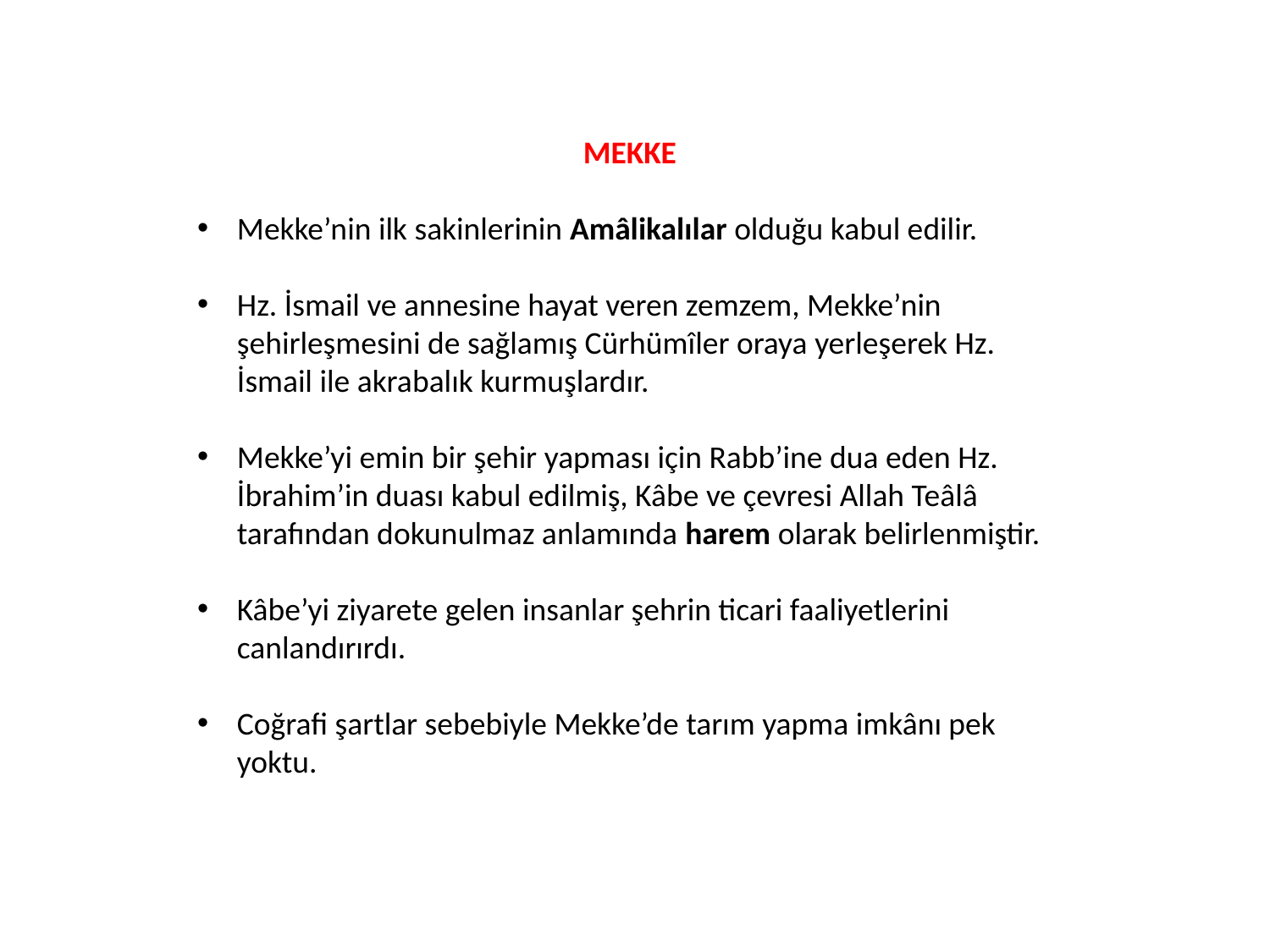

MEKKE

Mekke’nin ilk sakinlerinin Amâlikalılar olduğu kabul edilir.

Hz. İsmail ve annesine hayat veren zemzem, Mekke’nin şehirleşmesini de sağlamış Cürhümîler oraya yerleşerek Hz. İsmail ile akrabalık kurmuşlardır.

Mekke’yi emin bir şehir yapması için Rabb’ine dua eden Hz. İbrahim’in duası kabul edilmiş, Kâbe ve çevresi Allah Teâlâ tarafından dokunulmaz anlamında harem olarak belirlenmiştir.

Kâbe’yi ziyarete gelen insanlar şehrin ticari faaliyetlerini canlandırırdı.

Coğrafi şartlar sebebiyle Mekke’de tarım yapma imkânı pek yoktu.